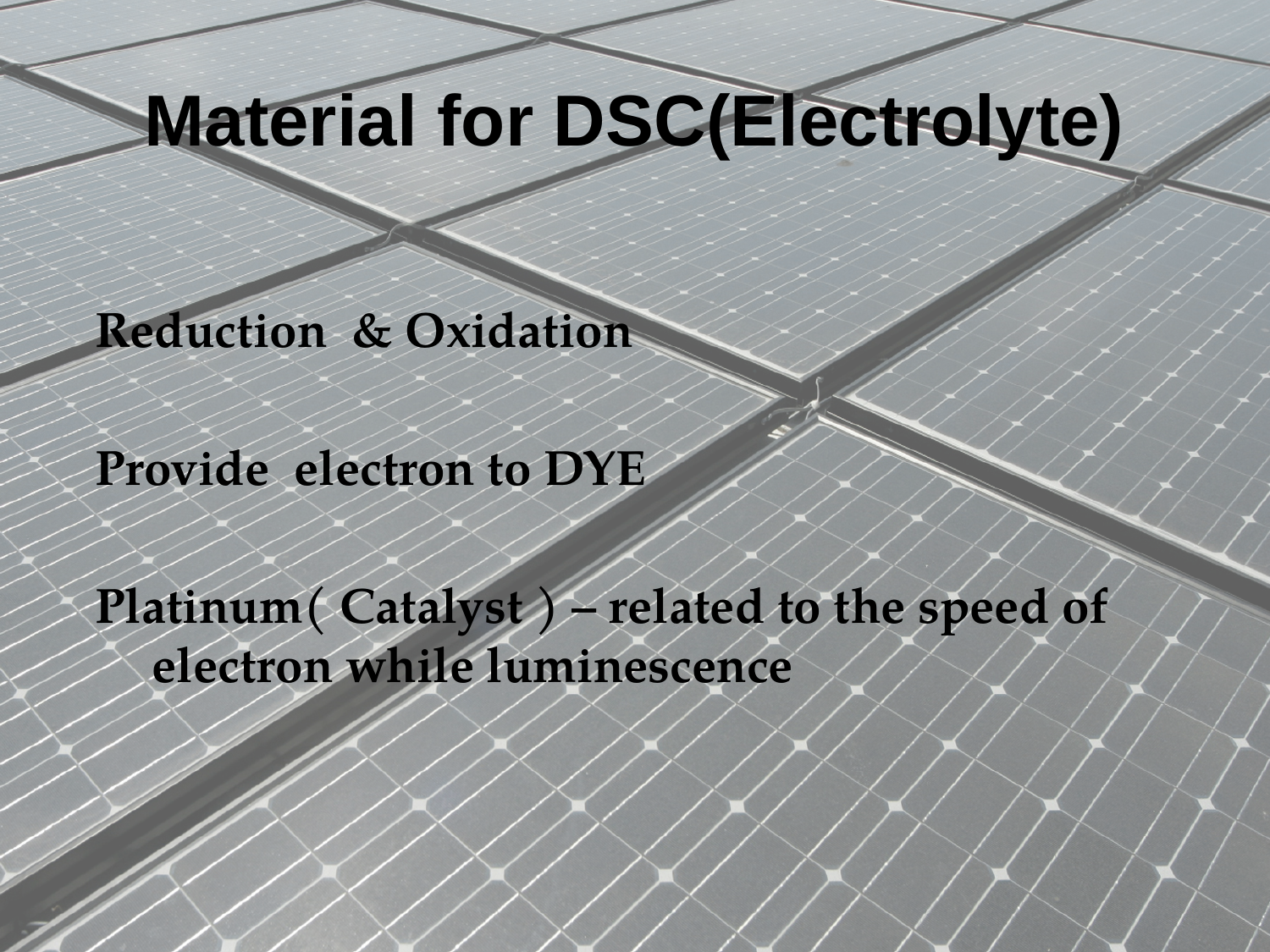

# Material for DSC(Electrolyte)

Reduction  & Oxidation

Provide  electron to DYE

Platinum( Catalyst ) – related to the speed of electron while luminescence